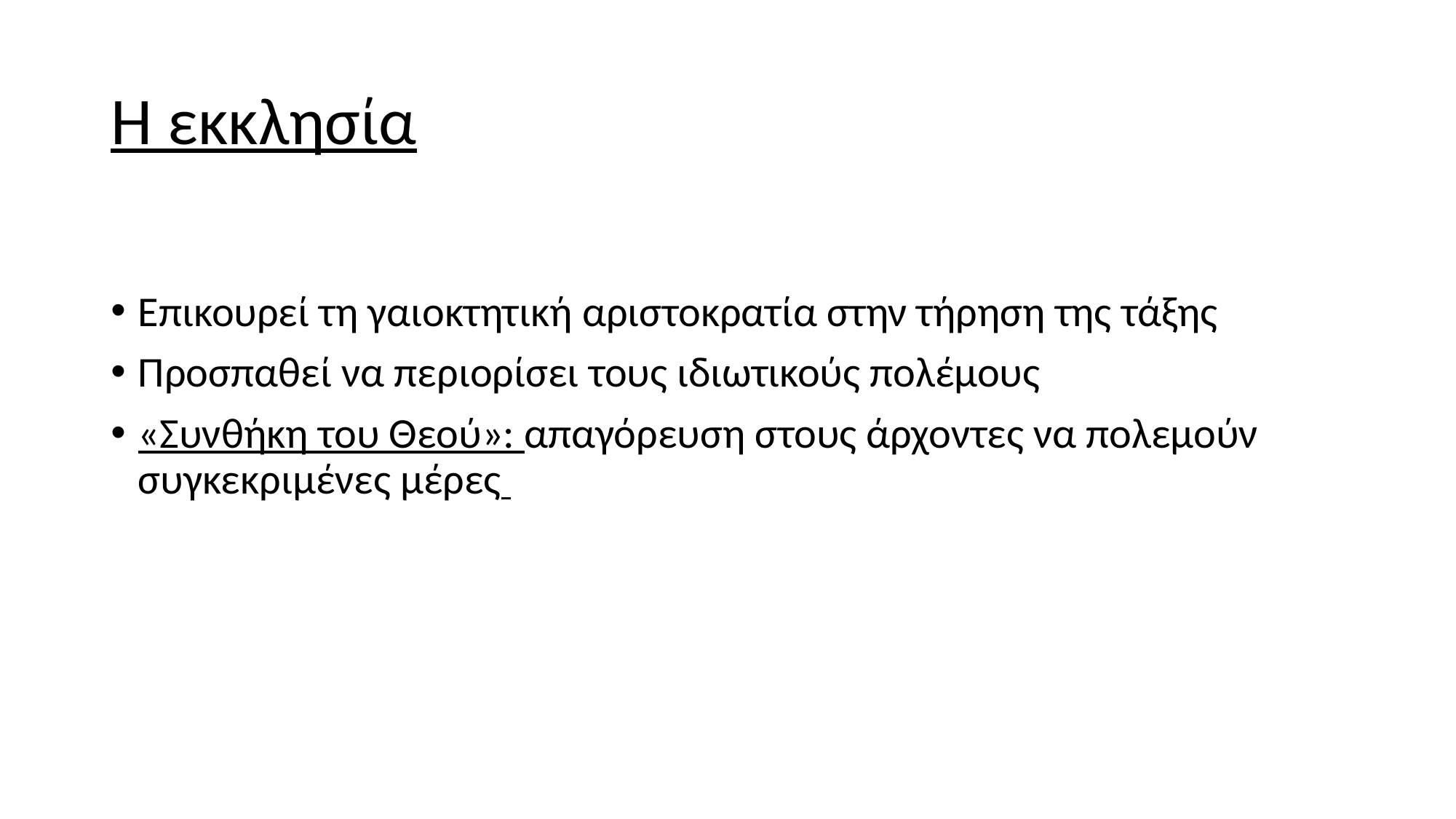

# Η εκκλησία

Επικουρεί τη γαιοκτητική αριστοκρατία στην τήρηση της τάξης
Προσπαθεί να περιορίσει τους ιδιωτικούς πολέμους
«Συνθήκη του Θεού»: απαγόρευση στους άρχοντες να πολεμούν συγκεκριμένες μέρες